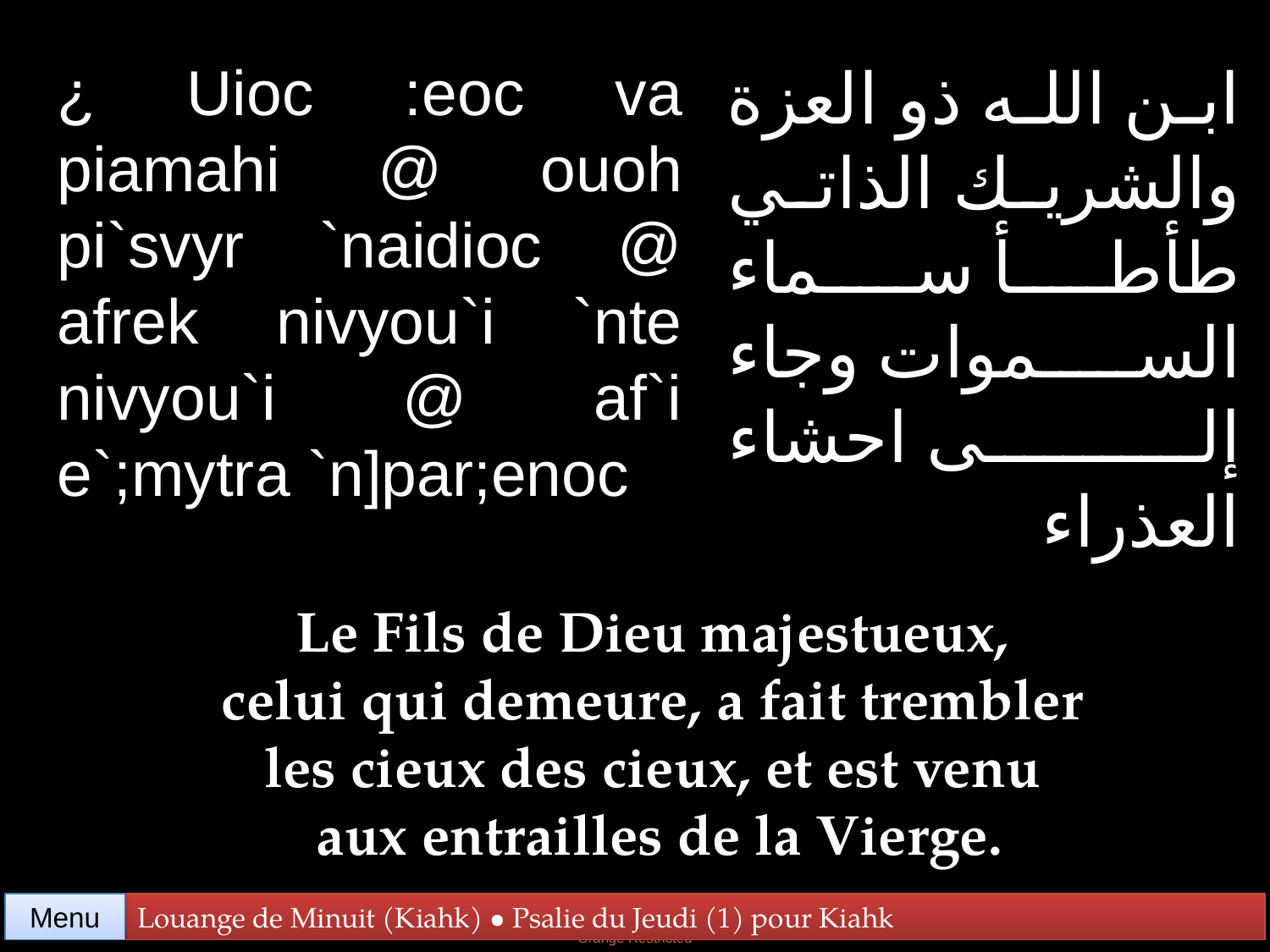

¿ Uioc :eoc va piamahi @ ouoh pi`svyr `naidioc @ afrek nivyou`i `nte nivyou`i @ af`i e`;mytra `n]par;enoc
ابن الله ذو العزة والشريك الذاتي طأطأ سماء السموات وجاء إلى احشاء العذراء
Le Fils de Dieu majestueux,
celui qui demeure, a fait trembler
les cieux des cieux, et est venu
aux entrailles de la Vierge.
Menu
Louange de Minuit (Kiahk) • Psalie du Jeudi (1) pour Kiahk